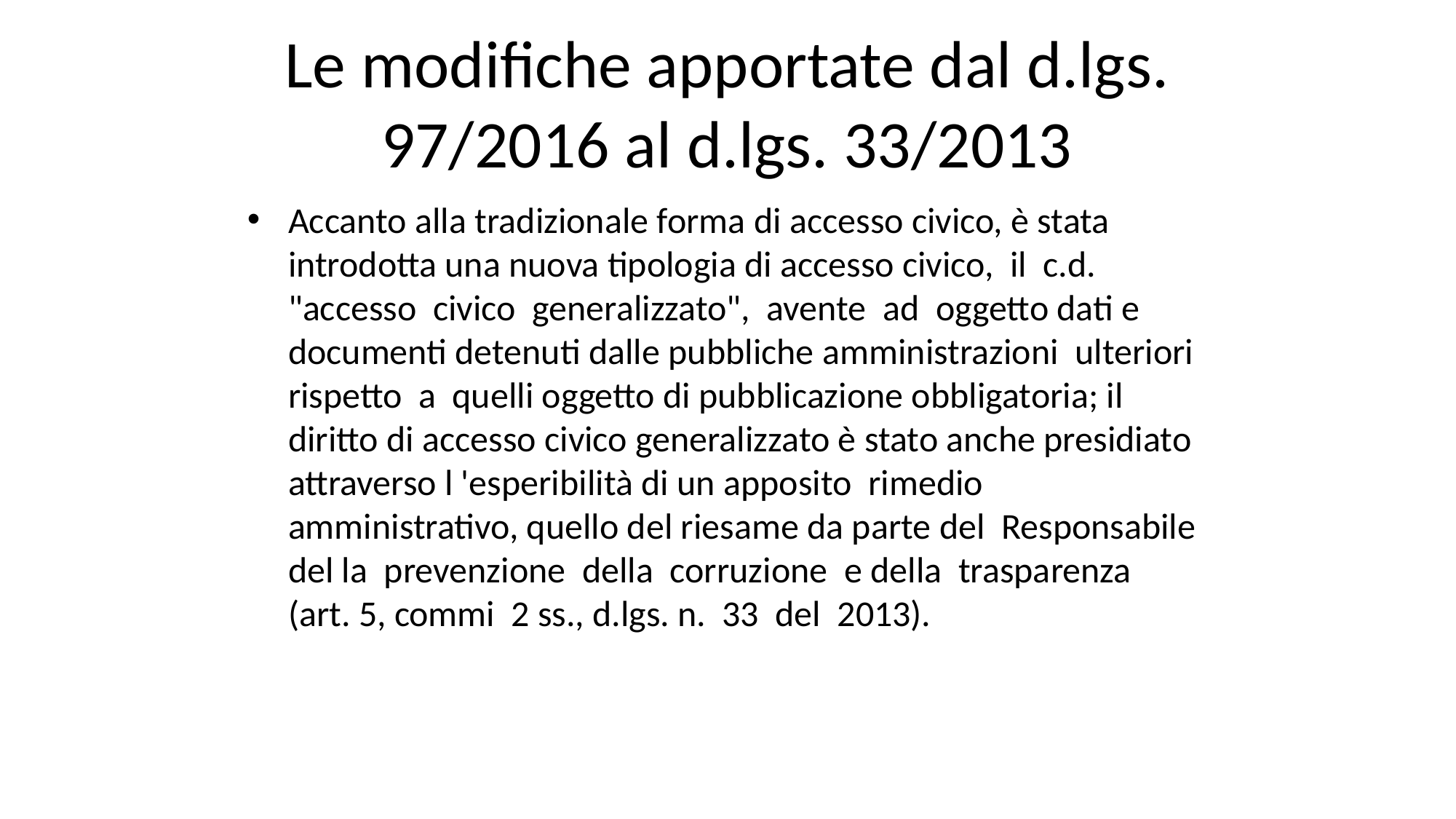

Le modifiche apportate dal d.lgs. 97/2016 al d.lgs. 33/2013
Accanto alla tradizionale forma di accesso civico, è stata introdotta una nuova tipologia di accesso civico,  il  c.d.  "accesso  civico  generalizzato",  avente  ad  oggetto dati e documenti detenuti dalle pubbliche amministrazioni  ulteriori  rispetto  a  quelli oggetto di pubblicazione obbligatoria; il diritto di accesso civico generalizzato è stato anche presidiato attraverso l 'esperibilità di un apposito  rimedio amministrativo, quello del riesame da parte del  Responsabile  del la  prevenzione  della  corruzione  e della  trasparenza  (art. 5, commi  2 ss., d.lgs. n.  33  del  2013).